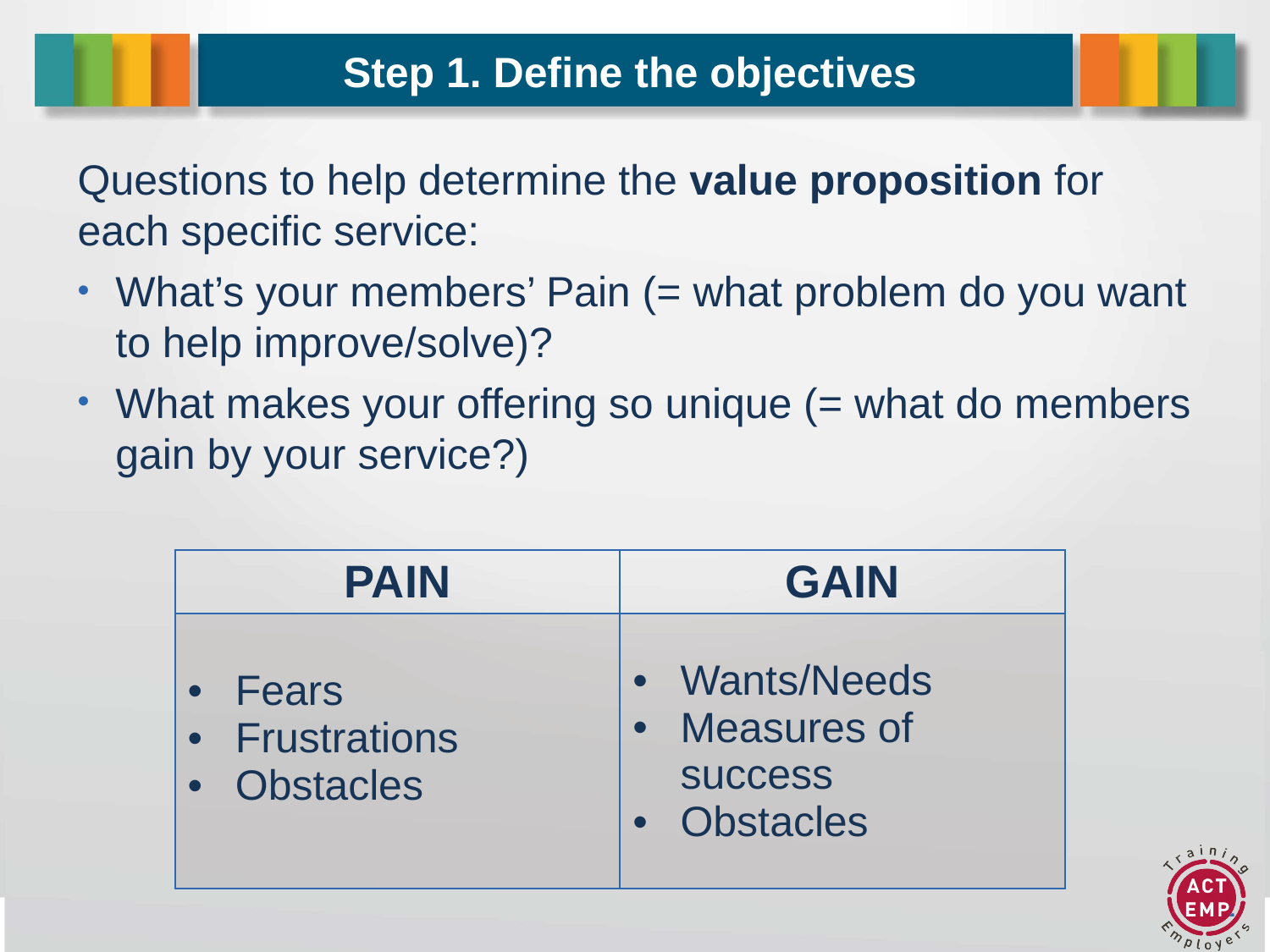

Step 1. Define the objectives
Questions to help determine the value proposition for each specific service:
What’s your members’ Pain (= what problem do you want to help improve/solve)?
What makes your offering so unique (= what do members gain by your service?)

| PAIN | GAIN |
| --- | --- |
| Fears Frustrations Obstacles | Wants/Needs Measures of success Obstacles |